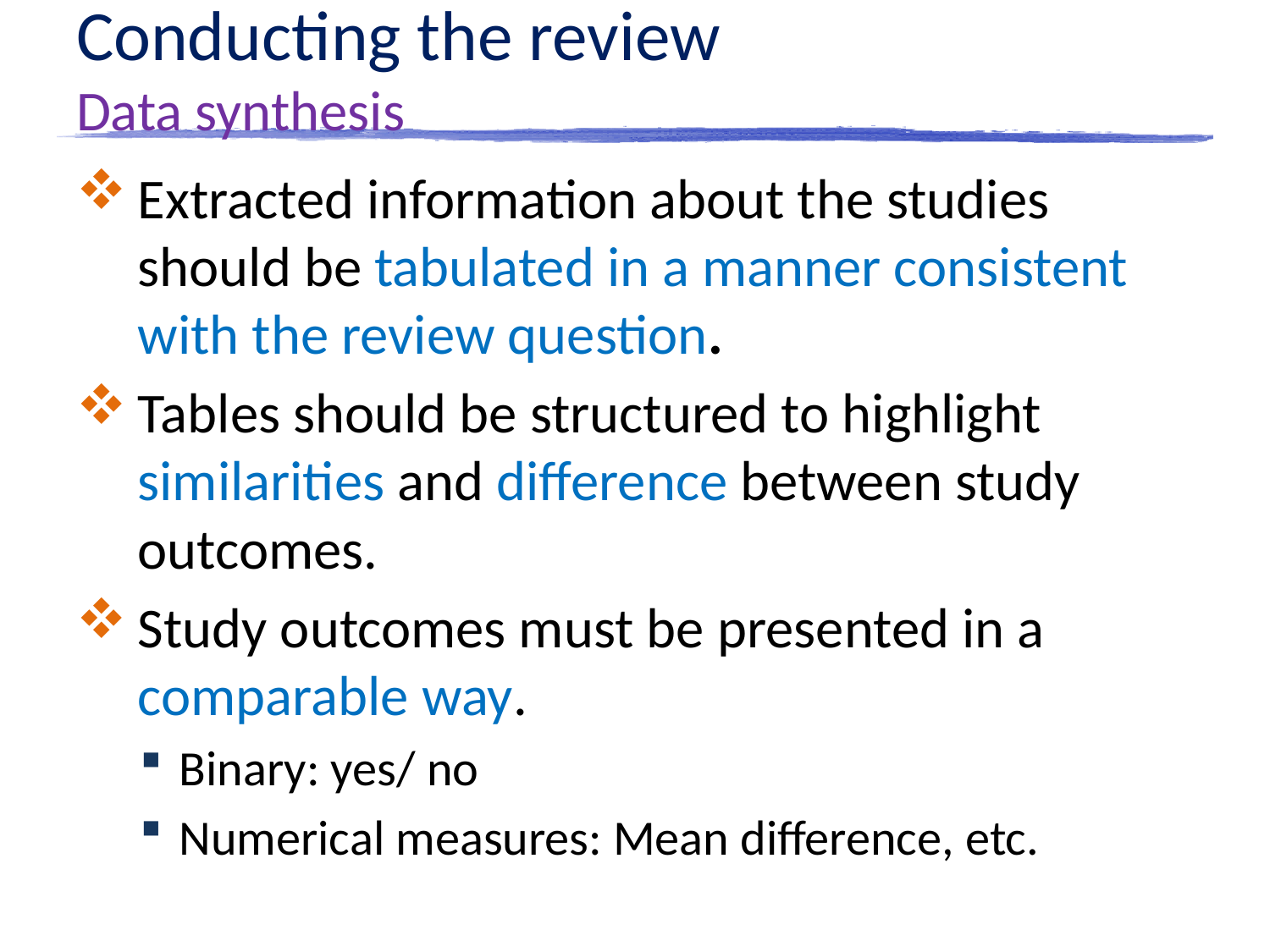

# Conducting the review Data synthesis
Extracted information about the studies should be tabulated in a manner consistent with the review question.
Tables should be structured to highlight similarities and difference between study outcomes.
Study outcomes must be presented in a comparable way.
Binary: yes/ no
Numerical measures: Mean difference, etc.